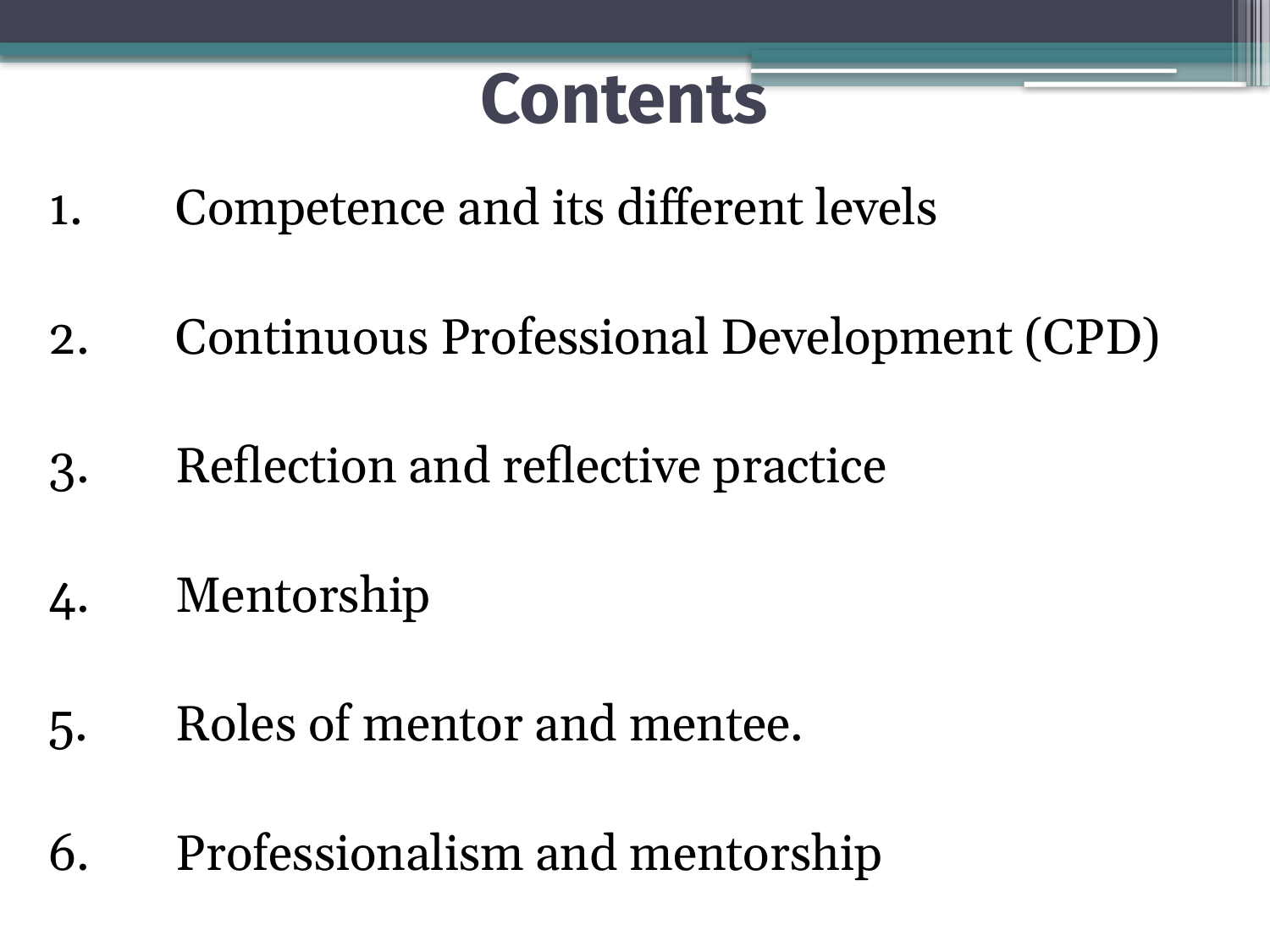

# Contents
1.	Competence and its different levels

2.	Continuous Professional Development (CPD)

3.	Reflection and reflective practice

4.	Mentorship

5.	Roles of mentor and mentee.

6.	Professionalism and mentorship